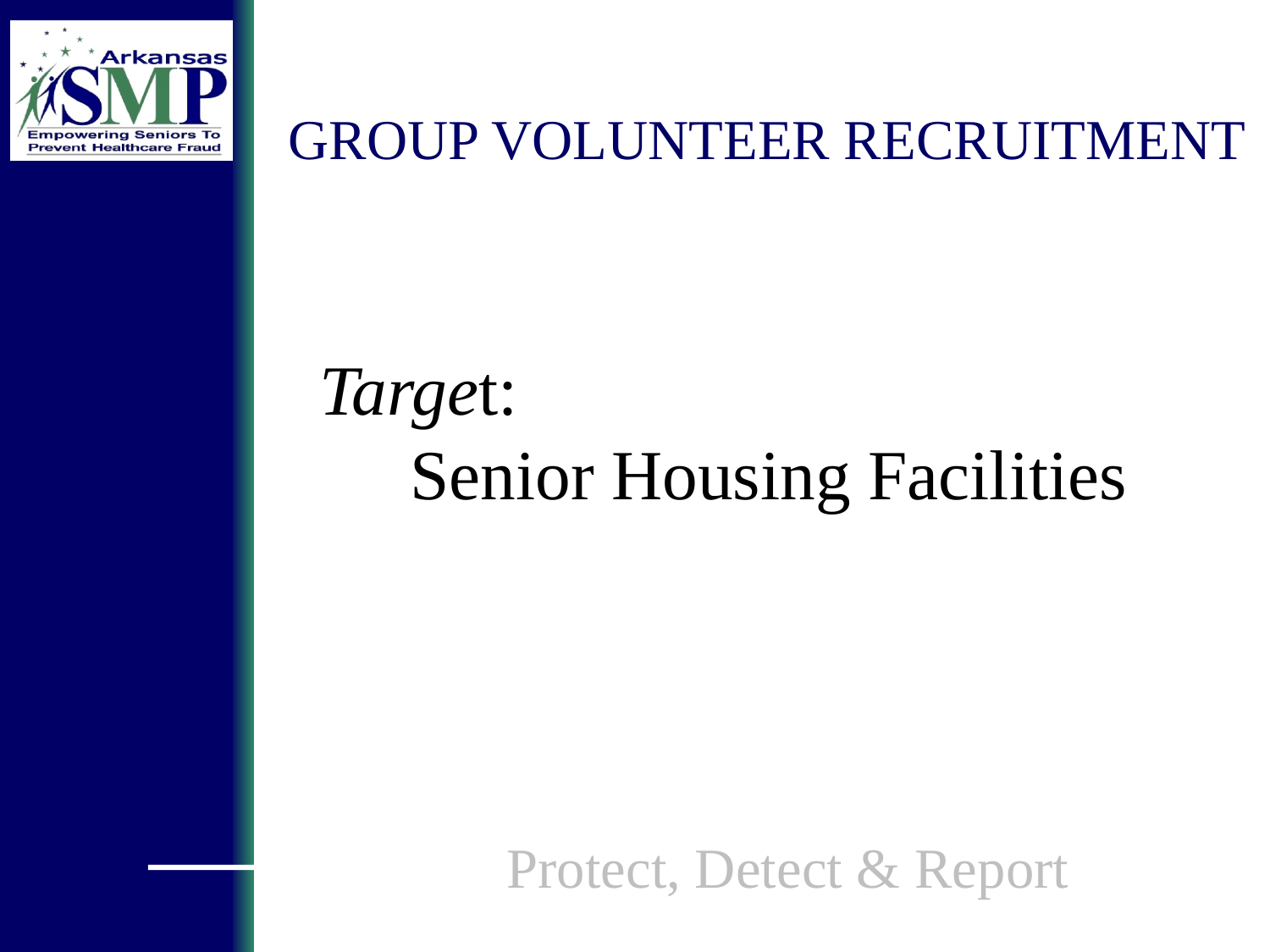

GROUP VOLUNTEER RECRUITMENT
Target:
  Senior Housing Facilities
Protect, Detect & Report